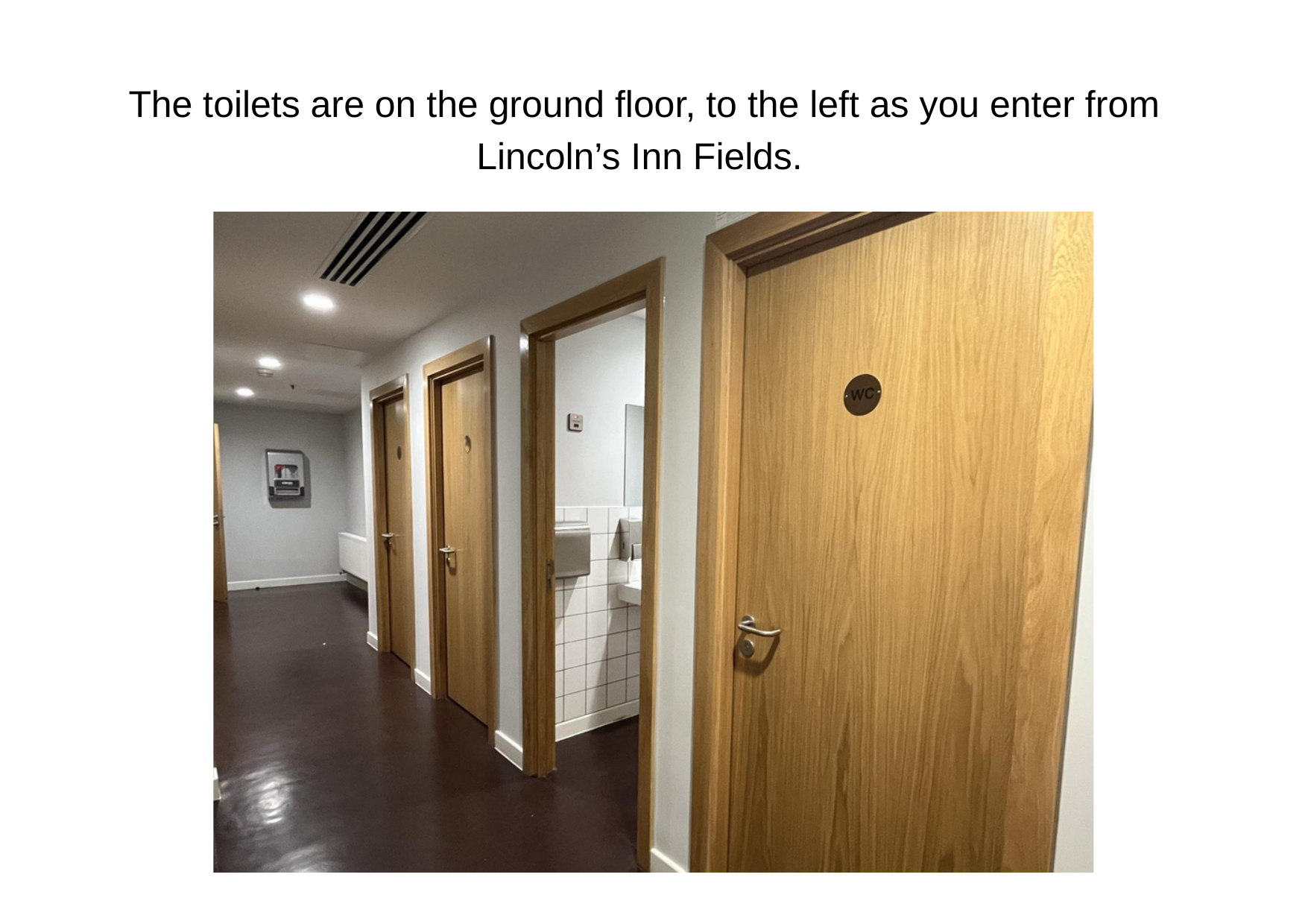

The toilets are on the ground floor, to the left as you enter from Lincoln’s Inn Fields.